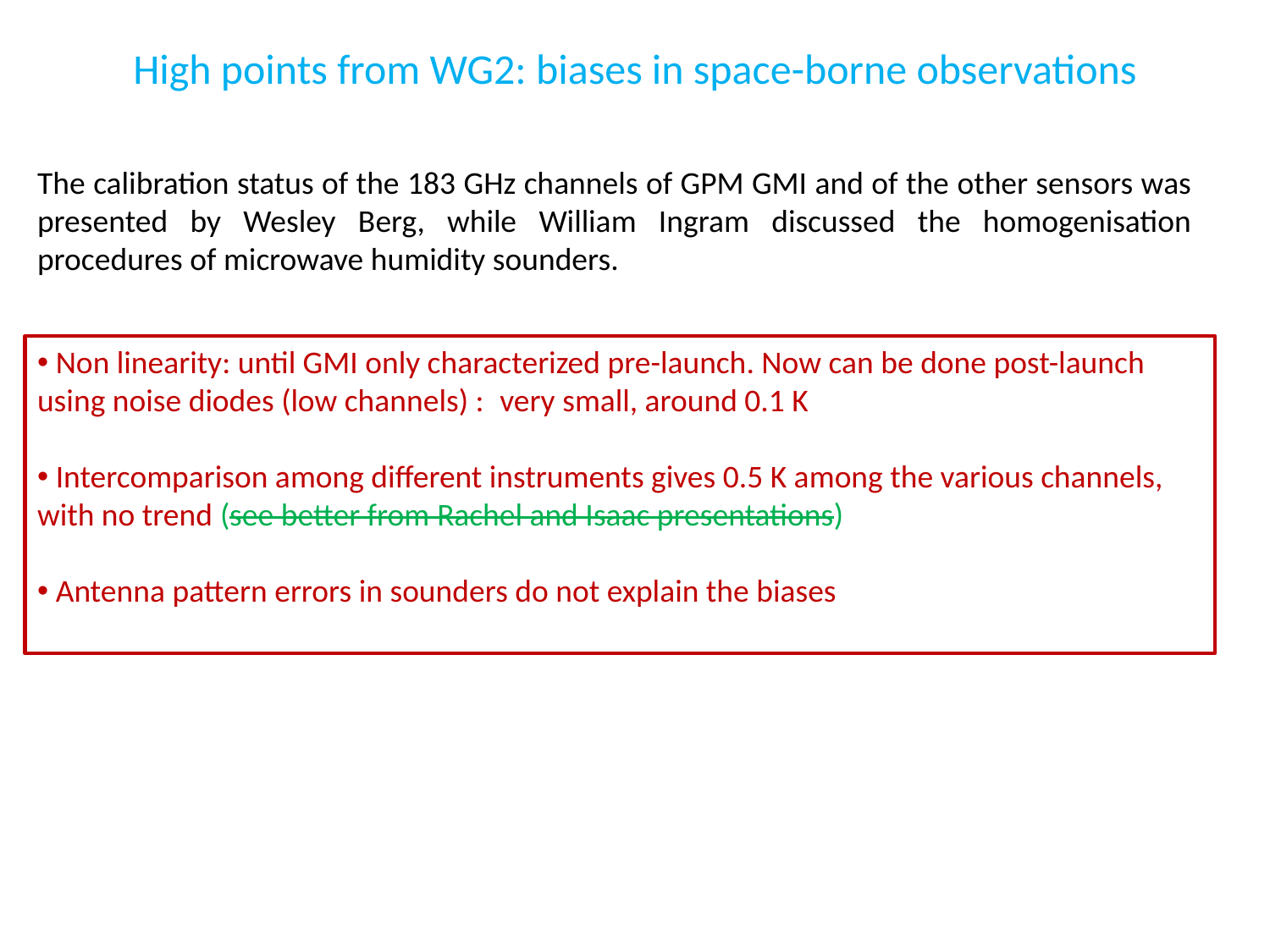

High points from WG2: biases in space-borne observations
The calibration status of the 183 GHz channels of GPM GMI and of the other sensors was presented by Wesley Berg, while William Ingram discussed the homogenisation procedures of microwave humidity sounders.
 Non linearity: until GMI only characterized pre-launch. Now can be done post-launch using noise diodes (low channels) :  very small, around 0.1 K

 Intercomparison among different instruments gives 0.5 K among the various channels, with no trend (see better from Rachel and Isaac presentations)

 Antenna pattern errors in sounders do not explain the biases